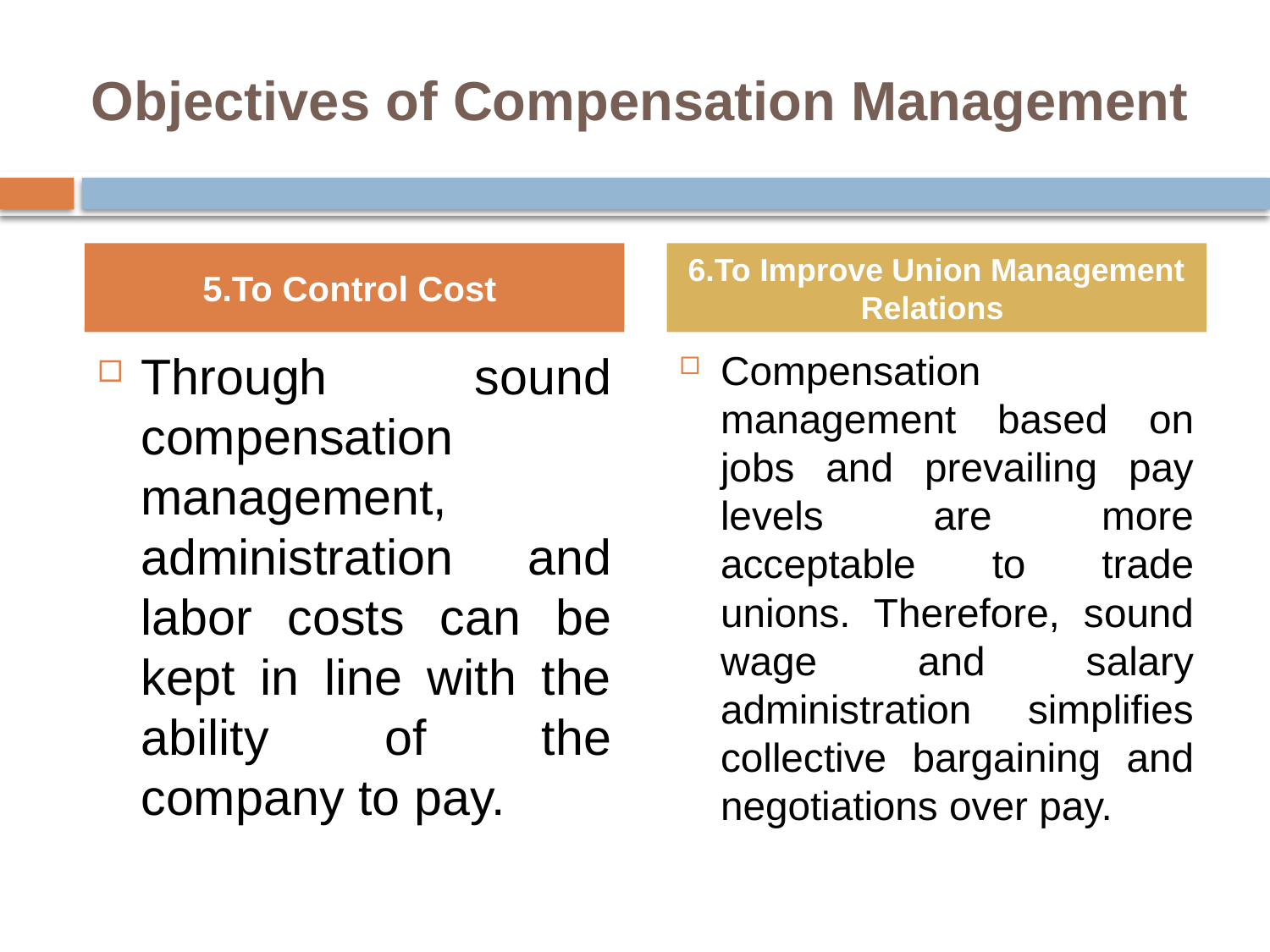

# Objectives of Compensation Management
5.To Control Cost
6.To Improve Union Management Relations
Through sound compensation management, administration and labor costs can be kept in line with the ability of the company to pay.

Compensation management based on jobs and prevailing pay levels are more acceptable to trade unions. Therefore, sound wage and salary administration simplifies collective bargaining and negotiations over pay.